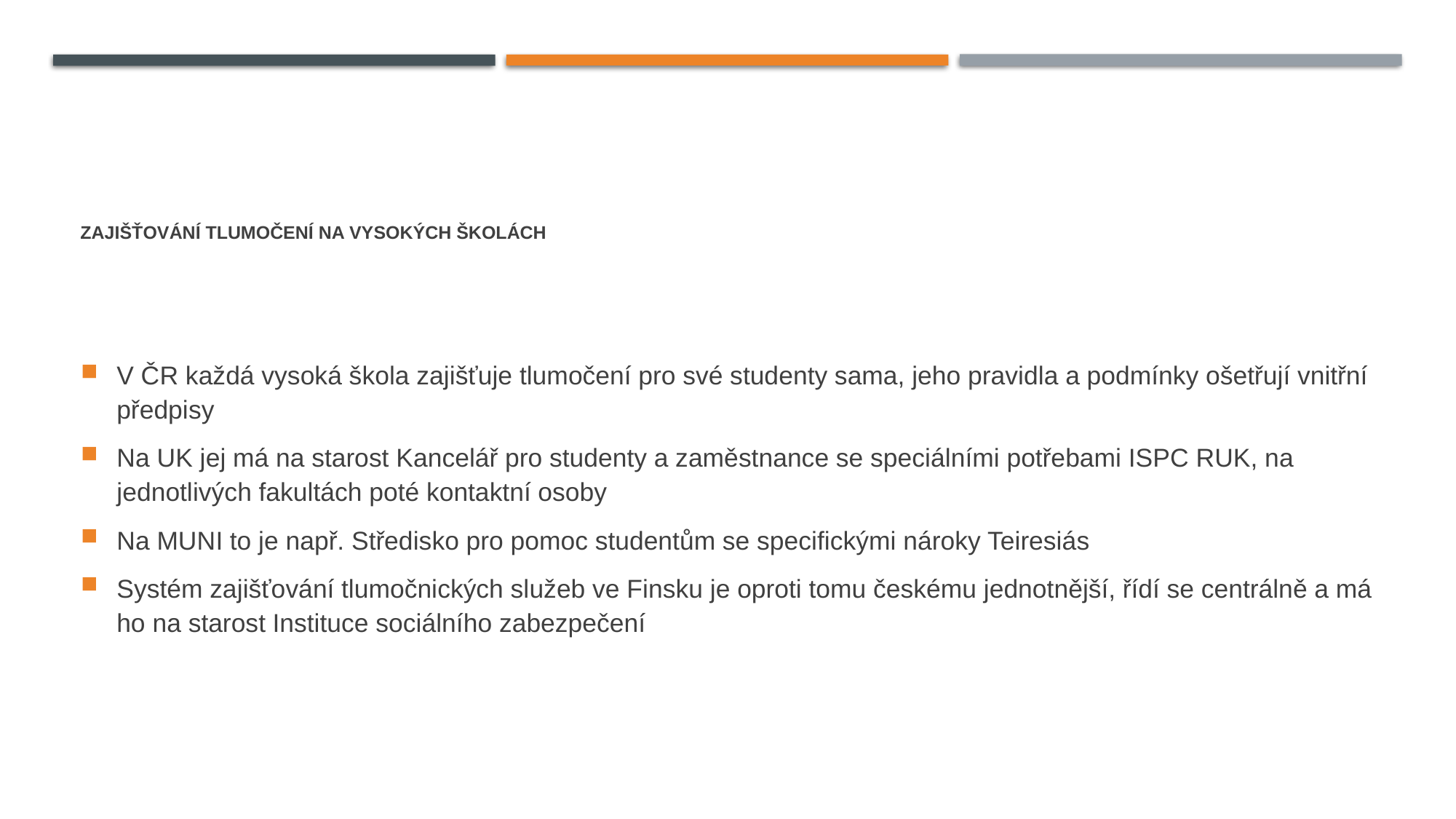

# ZajišŤování tlumočení na vysokých školách
V ČR každá vysoká škola zajišťuje tlumočení pro své studenty sama, jeho pravidla a podmínky ošetřují vnitřní předpisy
Na UK jej má na starost Kancelář pro studenty a zaměstnance se speciálními potřebami ISPC RUK, na jednotlivých fakultách poté kontaktní osoby
Na MUNI to je např. Středisko pro pomoc studentům se specifickými nároky Teiresiás
Systém zajišťování tlumočnických služeb ve Finsku je oproti tomu českému jednotnější, řídí se centrálně a má ho na starost Instituce sociálního zabezpečení